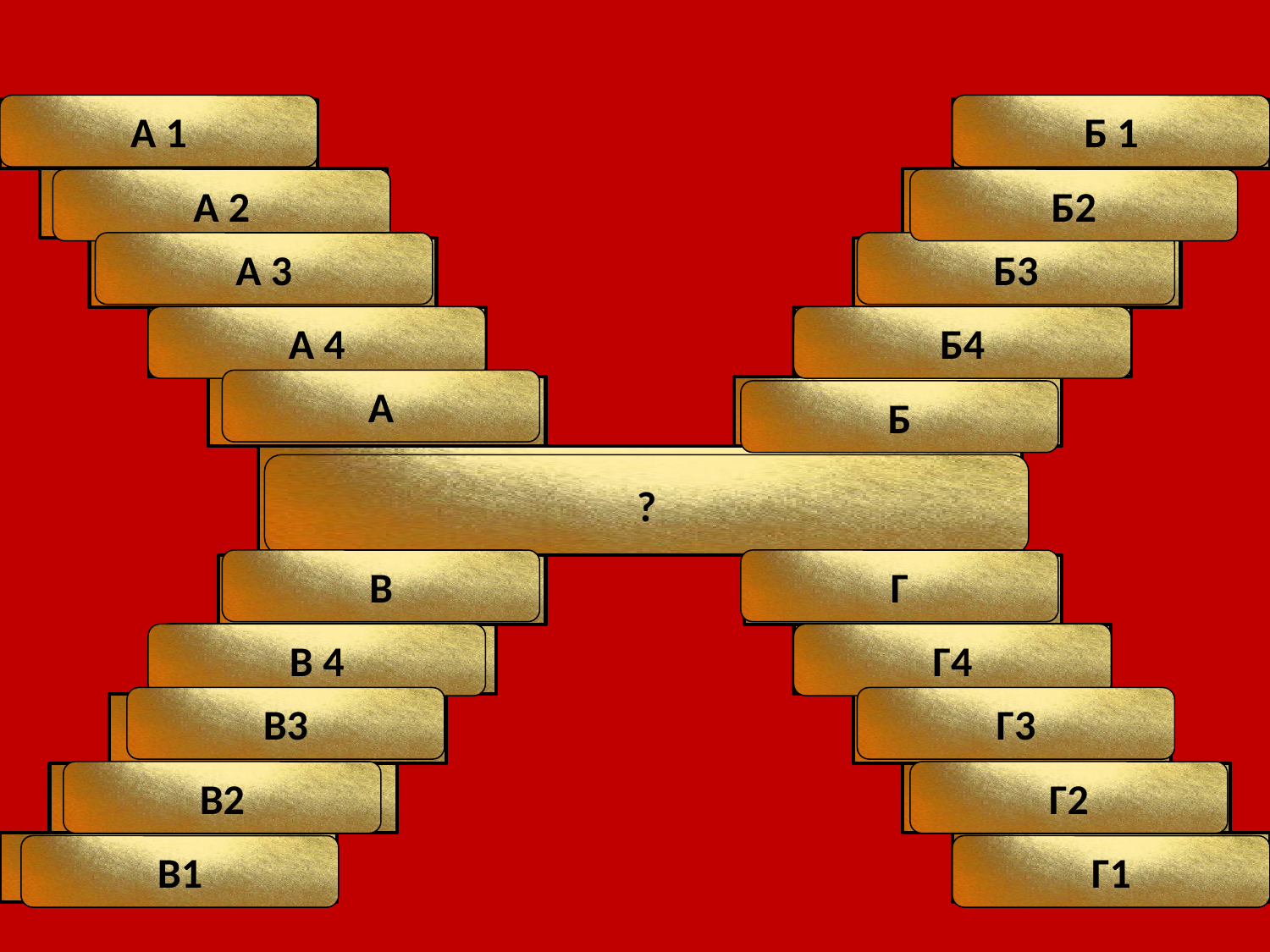

A 1
Б 1
АНЂЕО
МАРИЈА
СНАГА БОЖИЈА
ПРИСНОДЈЕВА
A 2
Б2
A 3
Б3
УТОРАК
ПРЕСВЕТА
A 4
Б4
АРХАНЂЕО
ПРЕЧИСТА
 A
ГАВРИЛО
БОГОРОДИЦА
Б
БЛАГОВЕСТИ
?
В
Г
ДУХ СВЕТИ
ЈЕВАНЂЕЉЕ
В 4
Г4
ГОВОРИ КРОЗ ПРОРОКЕ
ПО ЈОВАНУ
В3
Г3
БОГ
ПО ЛУКИ
В2
Г2
ИСХОДИ ОД ОЦА
ПО МАРКУ
УТЕШИТЕЉ
ПО МАТЕЈУ
В1
Г1